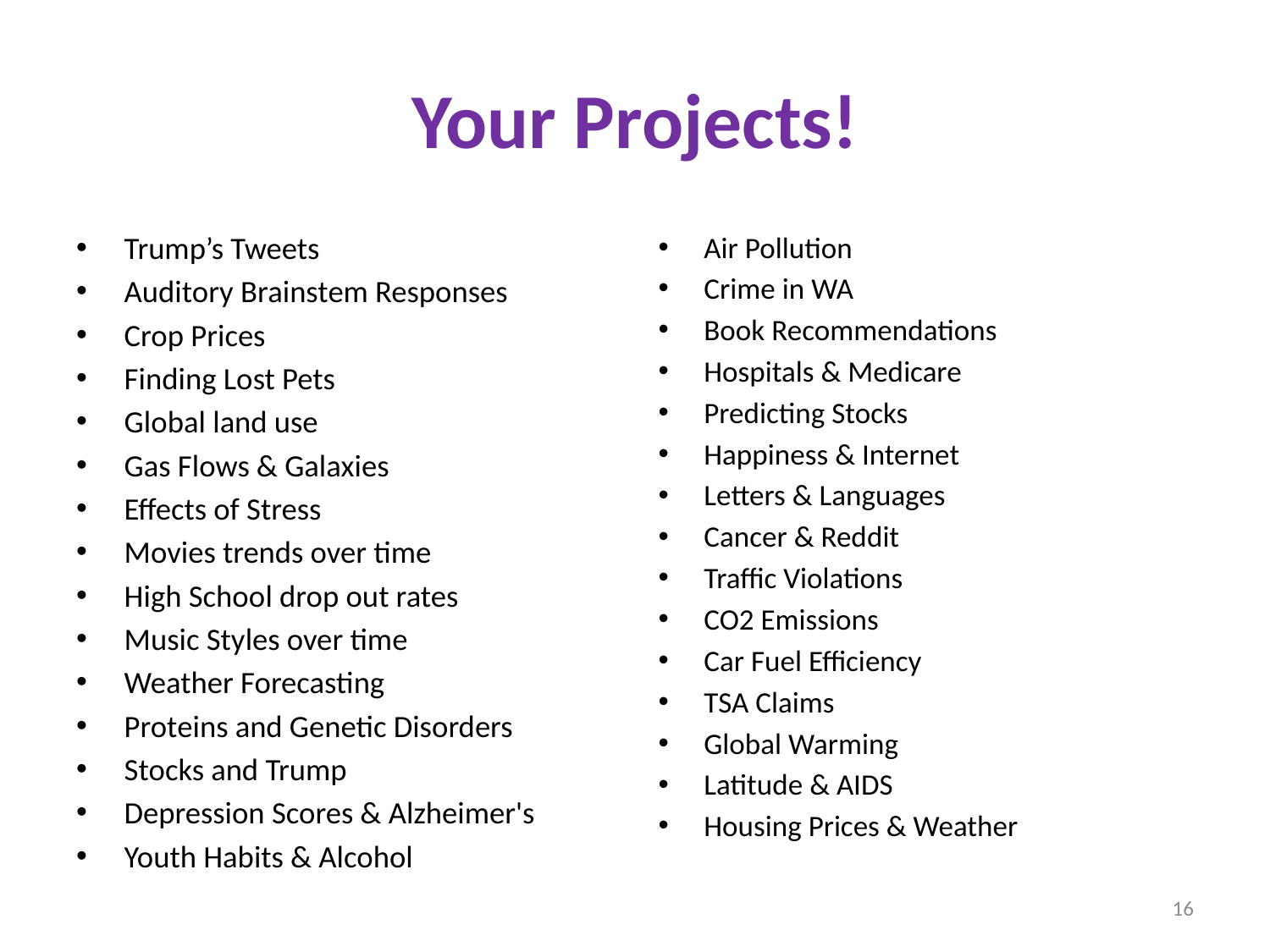

# Your Projects!
Trump’s Tweets
Auditory Brainstem Responses
Crop Prices
Finding Lost Pets
Global land use
Gas Flows & Galaxies
Effects of Stress
Movies trends over time
High School drop out rates
Music Styles over time
Weather Forecasting
Proteins and Genetic Disorders
Stocks and Trump
Depression Scores & Alzheimer's
Youth Habits & Alcohol
Air Pollution
Crime in WA
Book Recommendations
Hospitals & Medicare
Predicting Stocks
Happiness & Internet
Letters & Languages
Cancer & Reddit
Traffic Violations
CO2 Emissions
Car Fuel Efficiency
TSA Claims
Global Warming
Latitude & AIDS
Housing Prices & Weather

16